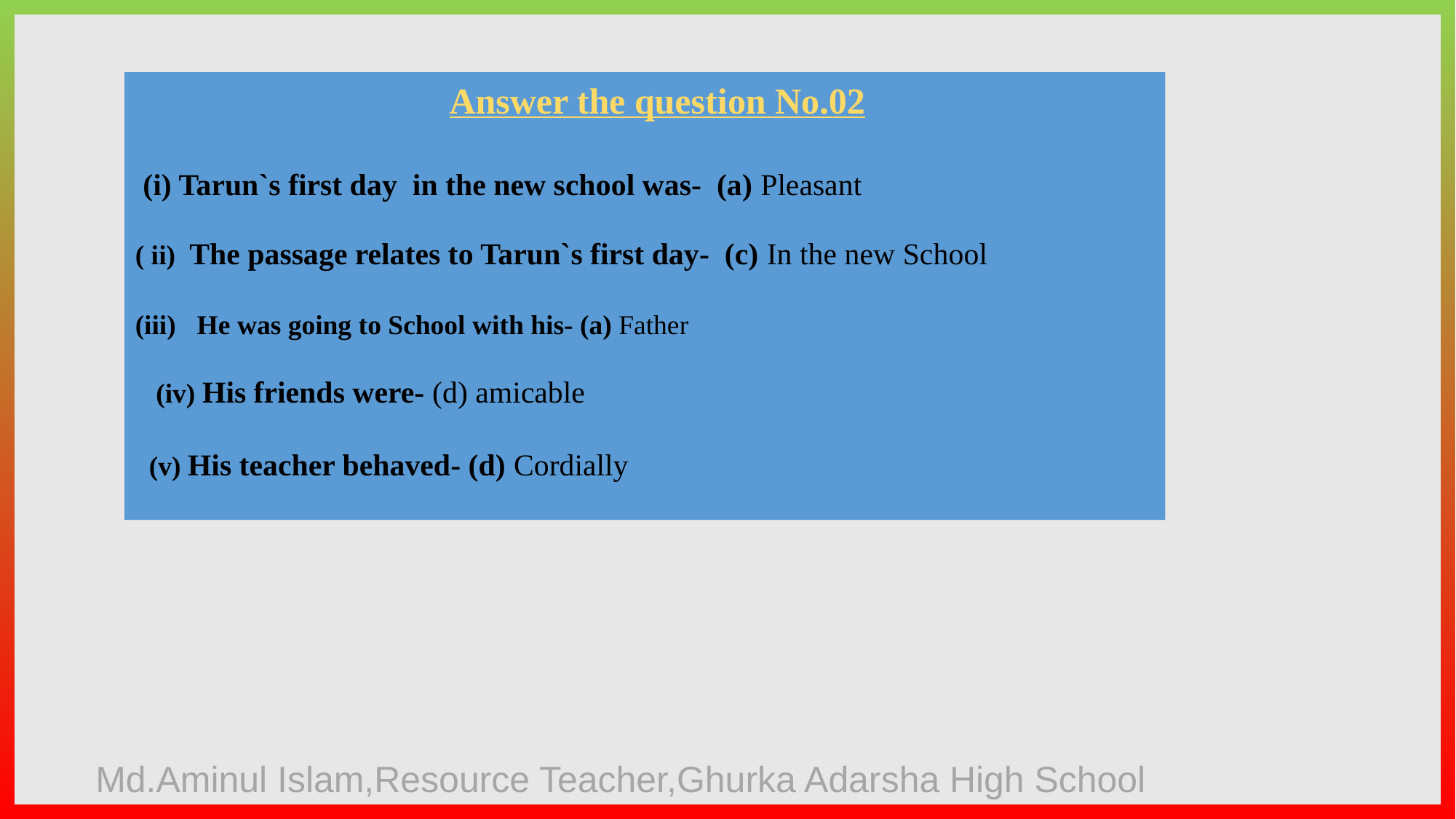

Answer the question No.02

 (i) Tarun`s first day  in the new school was-  (a) Pleasant

( ii)  The passage relates to Tarun`s first day-  (c) In the new School

  He was going to School with his- (a) Father

   (iv) His friends were- (d) amicable

  (v) His teacher behaved- (d) Cordially